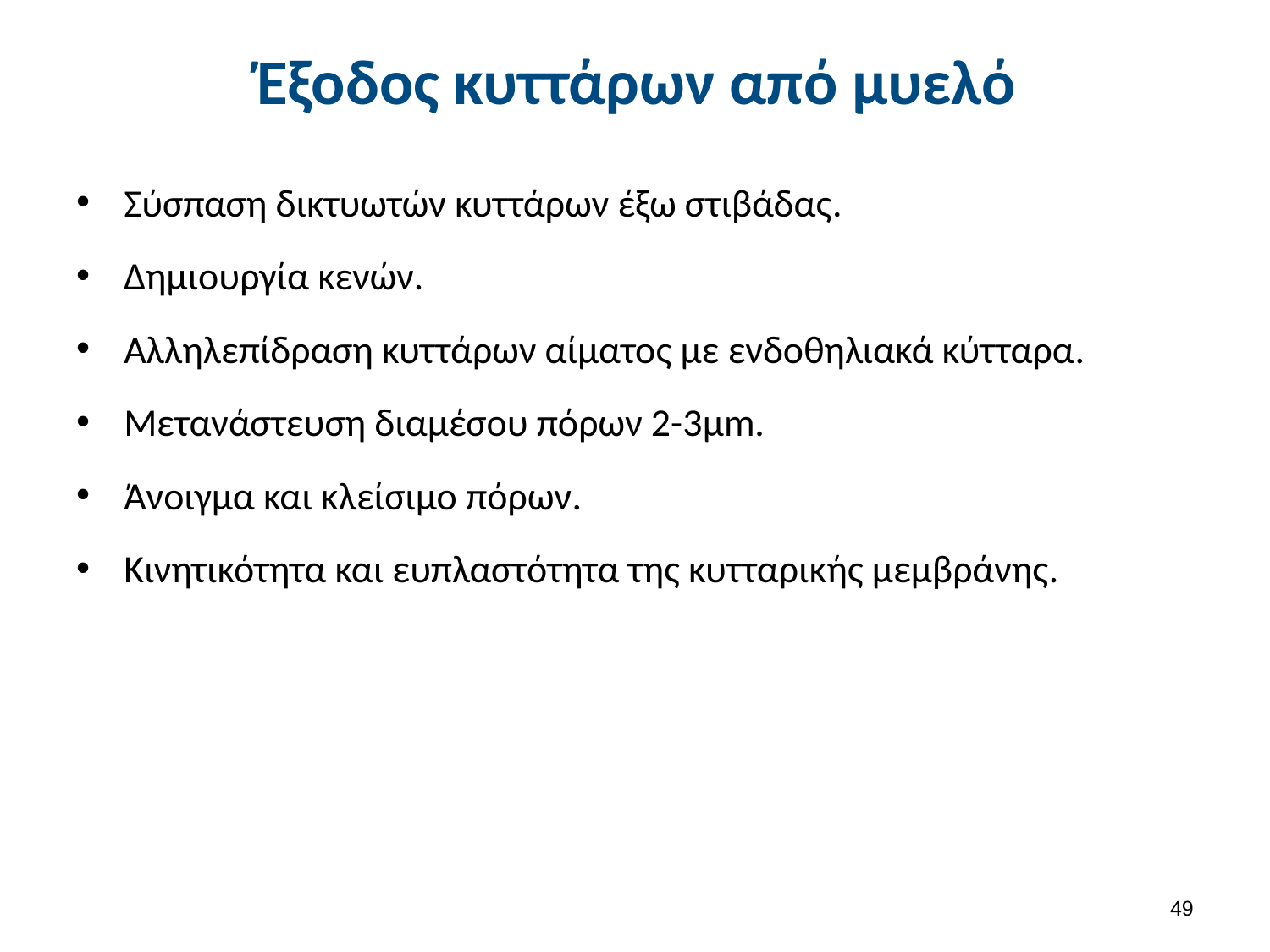

# Έξοδος κυττάρων από μυελό
Σύσπαση δικτυωτών κυττάρων έξω στιβάδας.
Δημιουργία κενών.
Αλληλεπίδραση κυττάρων αίματος με ενδοθηλιακά κύτταρα.
Μετανάστευση διαμέσου πόρων 2-3μm.
Άνοιγμα και κλείσιμο πόρων.
Κινητικότητα και ευπλαστότητα της κυτταρικής μεμβράνης.

49